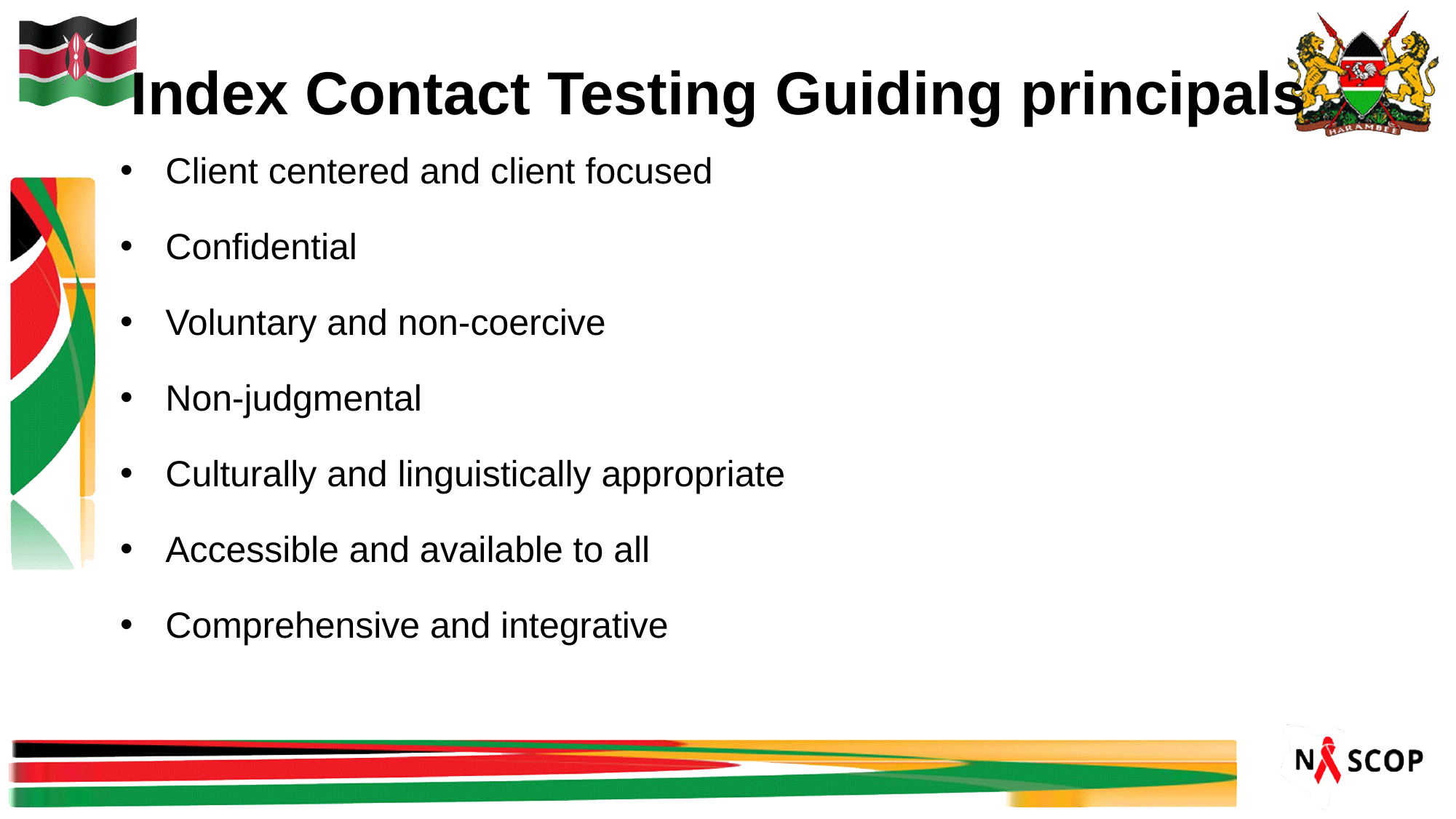

# Index Contact Testing Guiding principals
Client centered and client focused
Confidential
Voluntary and non-coercive
Non-judgmental
Culturally and linguistically appropriate
Accessible and available to all
Comprehensive and integrative